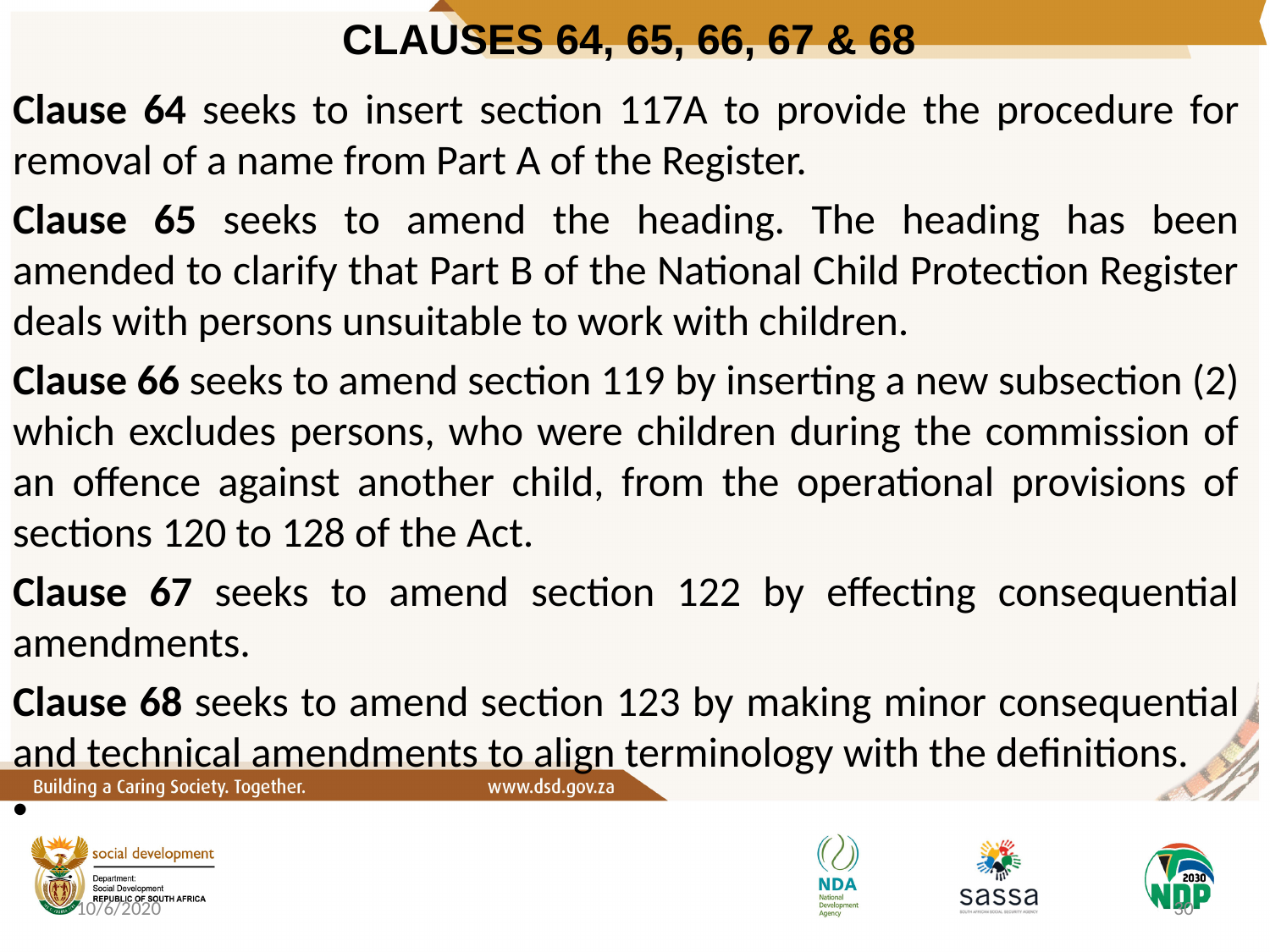

# CLAUSES 64, 65, 66, 67 & 68
Clause 64 seeks to insert section 117A to provide the procedure for removal of a name from Part A of the Register.
Clause 65 seeks to amend the heading. The heading has been amended to clarify that Part B of the National Child Protection Register deals with persons unsuitable to work with children.
Clause 66 seeks to amend section 119 by inserting a new subsection (2) which excludes persons, who were children during the commission of an offence against another child, from the operational provisions of sections 120 to 128 of the Act.
Clause 67 seeks to amend section 122 by effecting consequential amendments.
Clause 68 seeks to amend section 123 by making minor consequential and technical amendments to align terminology with the definitions.

10/6/2020
30